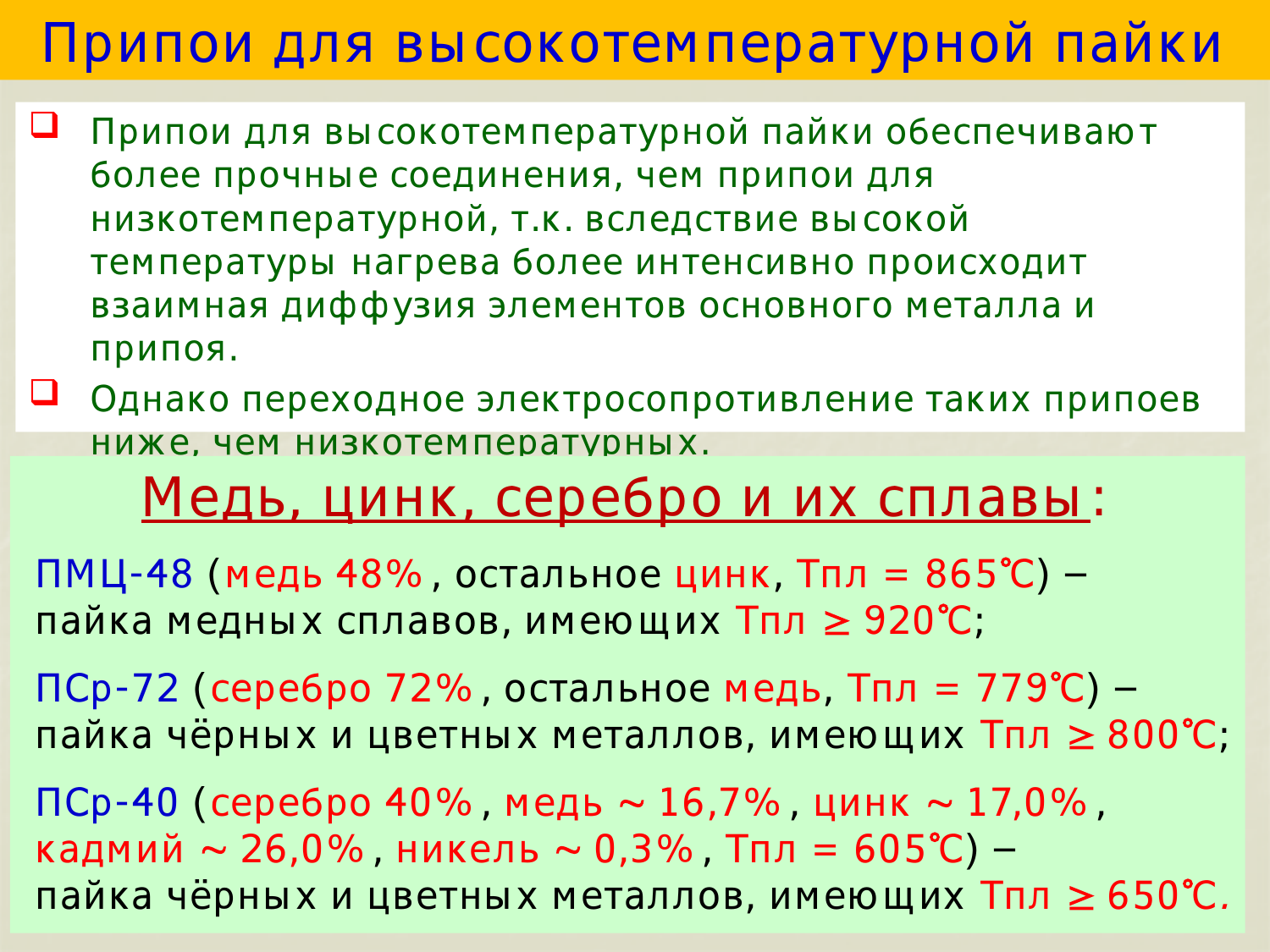

# Припои для высокотемпературной пайки
Припои для высокотемпературной пайки обеспечивают более прочные соединения, чем припои для низкотемпературной, т.к. вследствие высокой температуры нагрева более интенсивно происходит взаимная диффузия элементов основного металла и припоя.
Однако переходное электросопротивление таких припоев ниже, чем низкотемпературных.

Медь, цинк, серебро и их сплавы:
ПМЦ-48 (медь 48%, остальное цинк, Тпл = 865°С) –             пайка медных сплавов, имеющих Тпл ≥ 920°С;
ПСр-72 (серебро 72%, остальное медь, Тпл = 779°С) – пайка чёрных и цветных металлов, имеющих Тпл ≥ 800°С;
ПСр-40 (серебро 40%, медь ∼ 16,7%, цинк ∼ 17,0%, кадмий ∼ 26,0%, никель ∼ 0,3%, Тпл = 605°С) –           пайка чёрных и цветных металлов, имеющих Тпл ≥ 650°С.